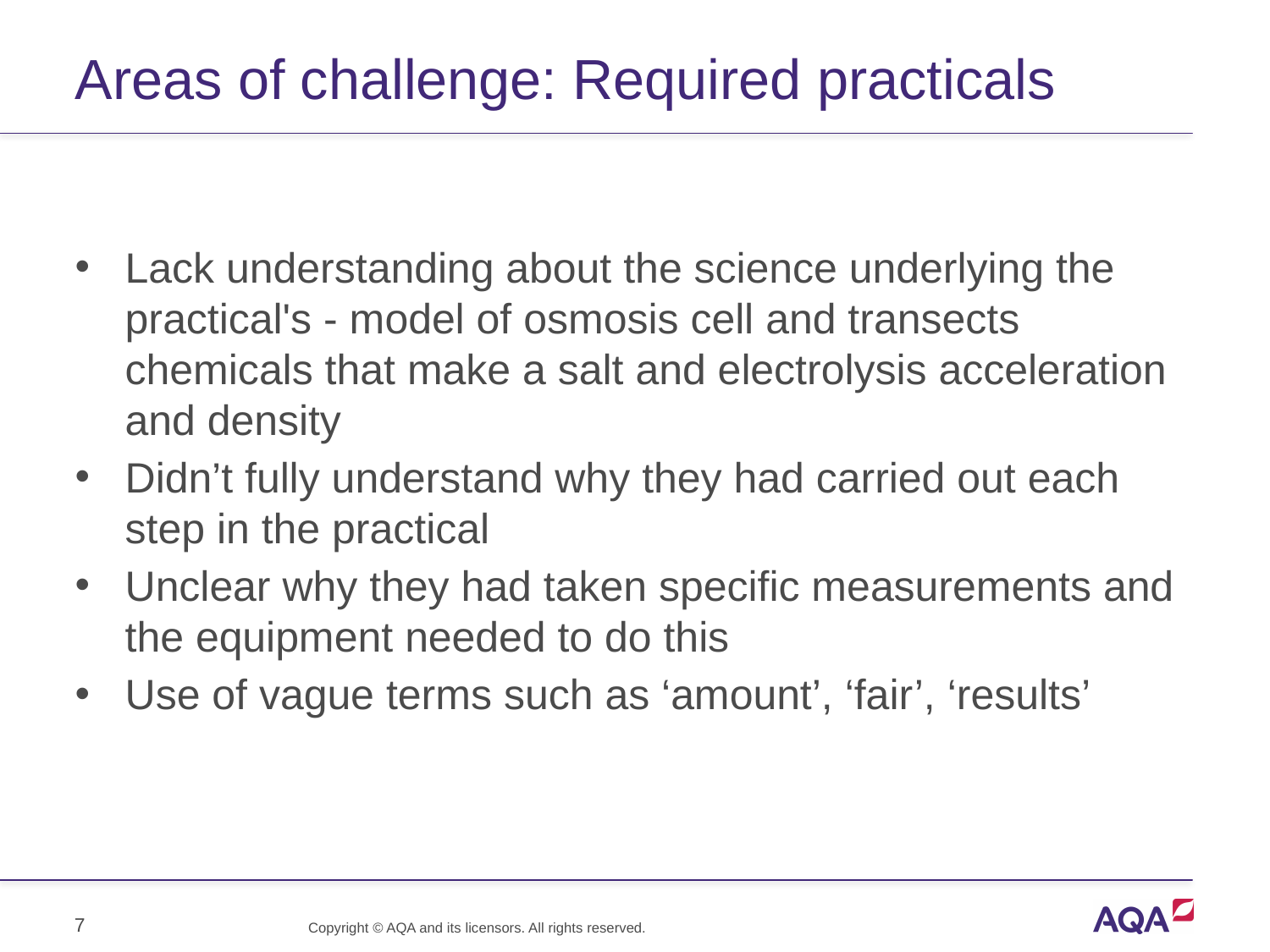

# Areas of challenge: Required practicals
Lack understanding about the science underlying the practical's - model of osmosis cell and transects chemicals that make a salt and electrolysis acceleration and density
Didn’t fully understand why they had carried out each step in the practical
Unclear why they had taken specific measurements and the equipment needed to do this
Use of vague terms such as ‘amount’, ‘fair’, ‘results’

7
Copyright © AQA and its licensors. All rights reserved.